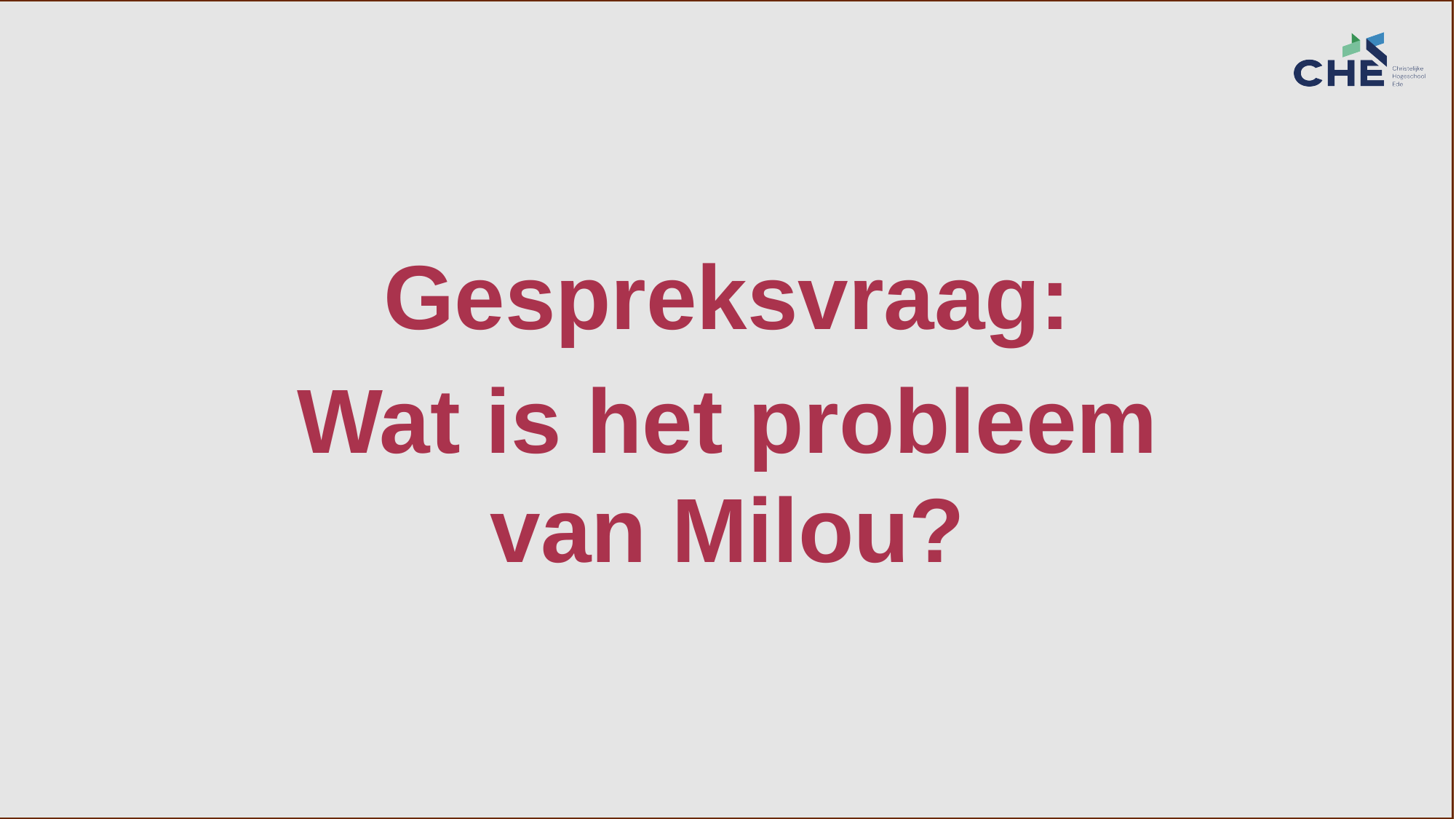

Gespreksvraag:
Wat is het probleem van Milou?